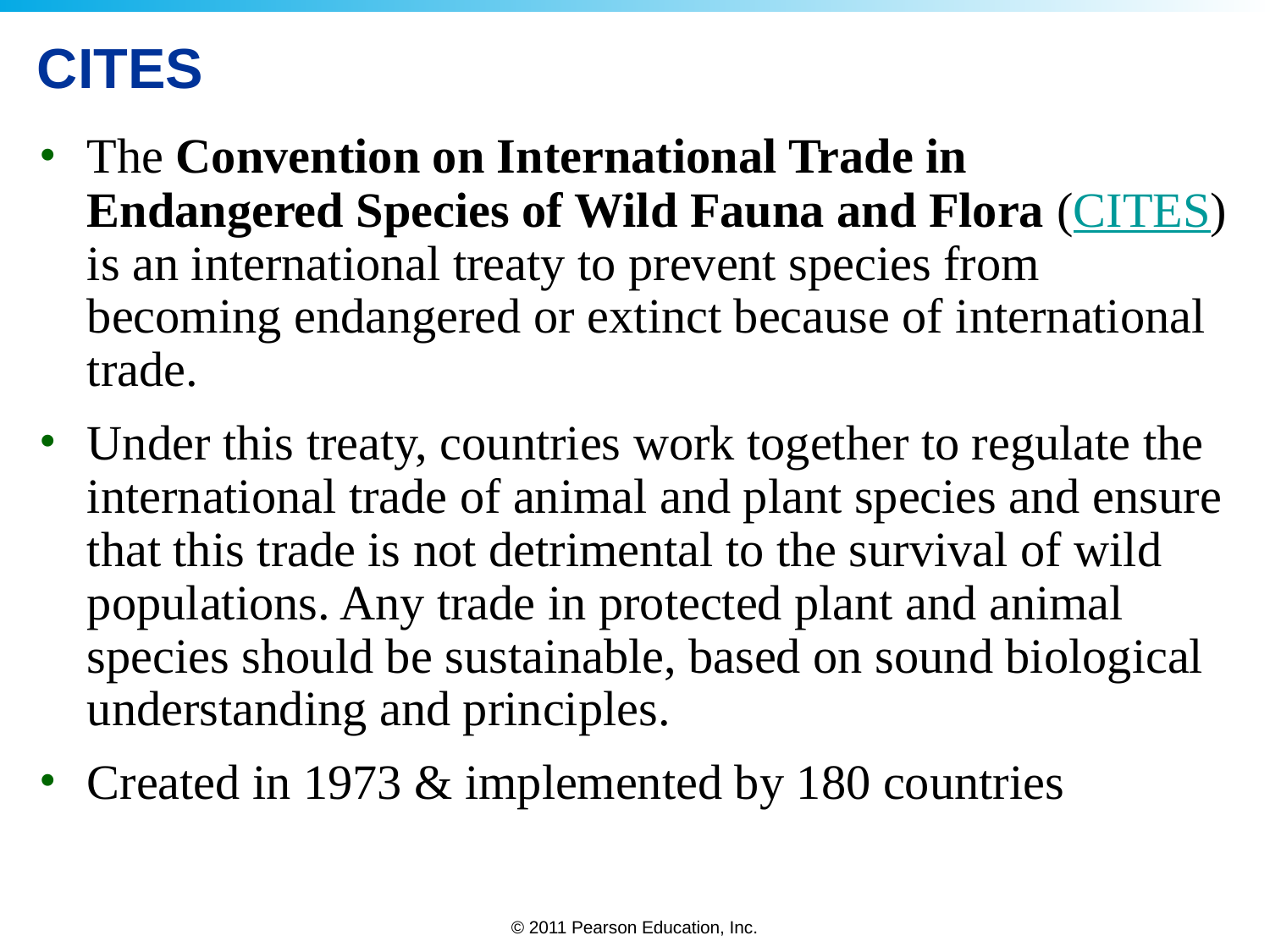

# CITES
The Convention on International Trade in Endangered Species of Wild Fauna and Flora (CITES) is an international treaty to prevent species from becoming endangered or extinct because of international trade.
Under this treaty, countries work together to regulate the international trade of animal and plant species and ensure that this trade is not detrimental to the survival of wild populations. Any trade in protected plant and animal species should be sustainable, based on sound biological understanding and principles.
Created in 1973 & implemented by 180 countries